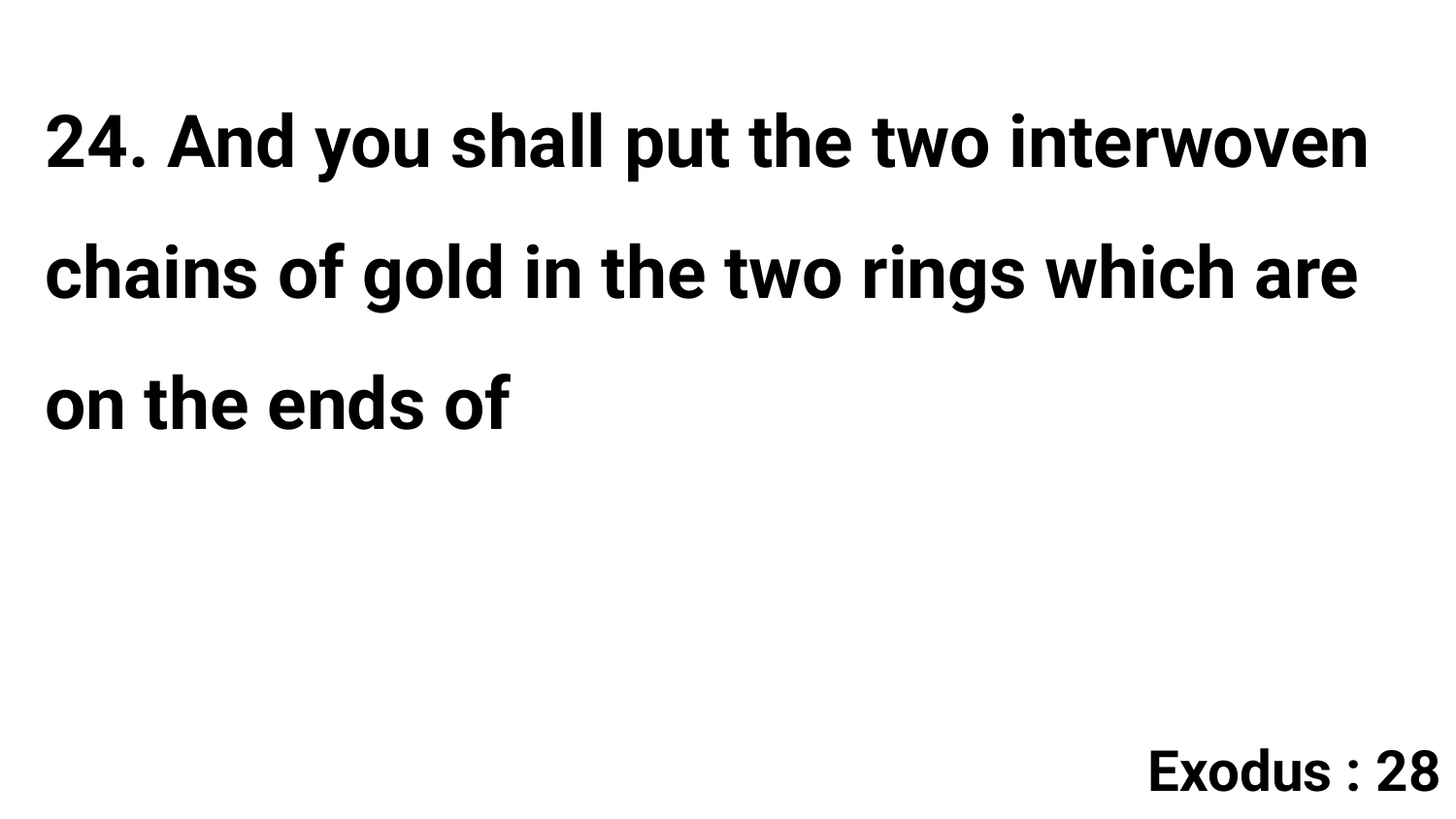

24. And you shall put the two interwoven chains of gold in the two rings which are on the ends of
Exodus : 28